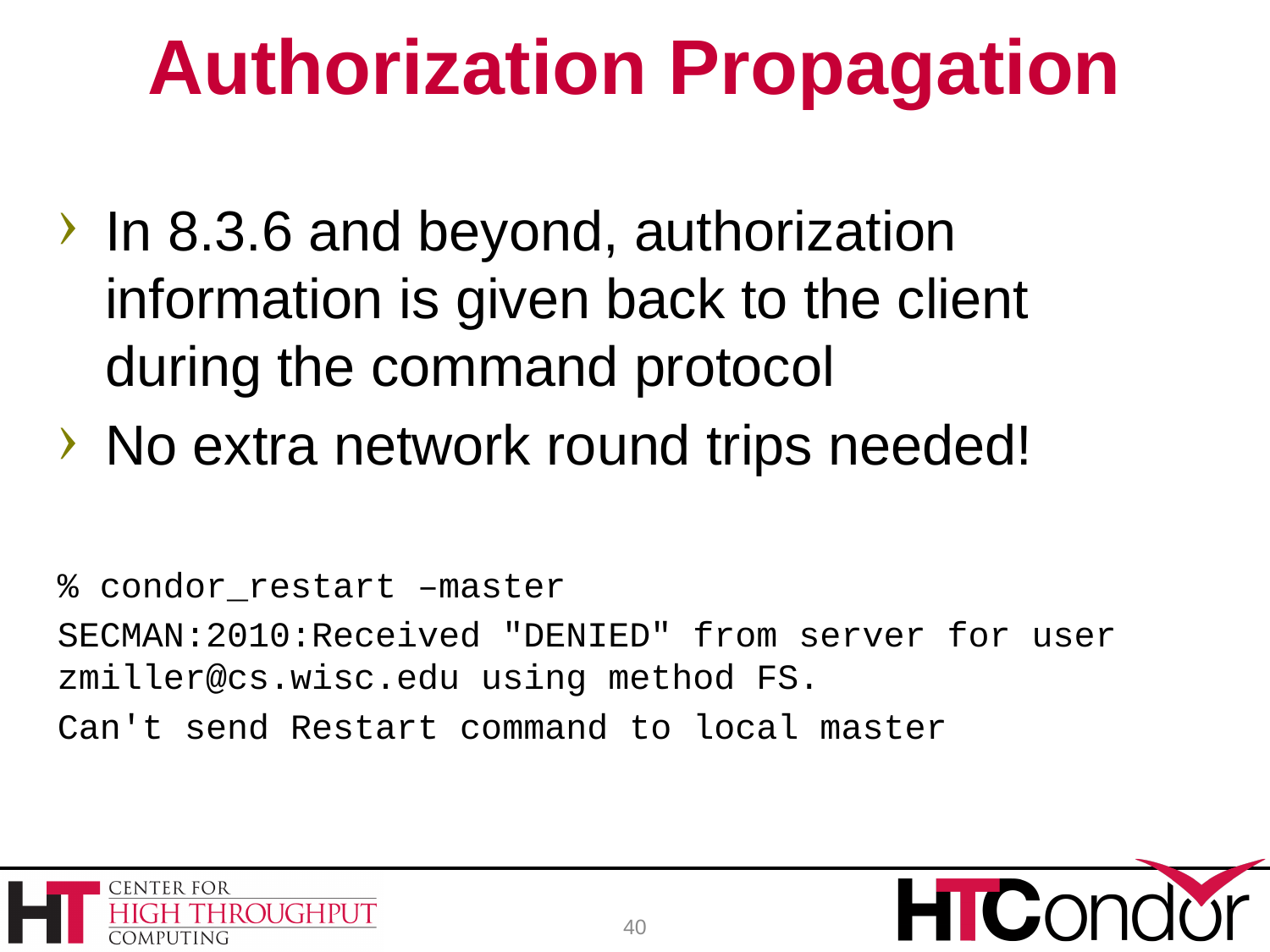

# Authorization Propagation
In 8.3.6 and beyond, authorization information is given back to the client during the command protocol
No extra network round trips needed!

% condor_restart –master
SECMAN:2010:Received "DENIED" from server for user zmiller@cs.wisc.edu using method FS.
Can't send Restart command to local master
40